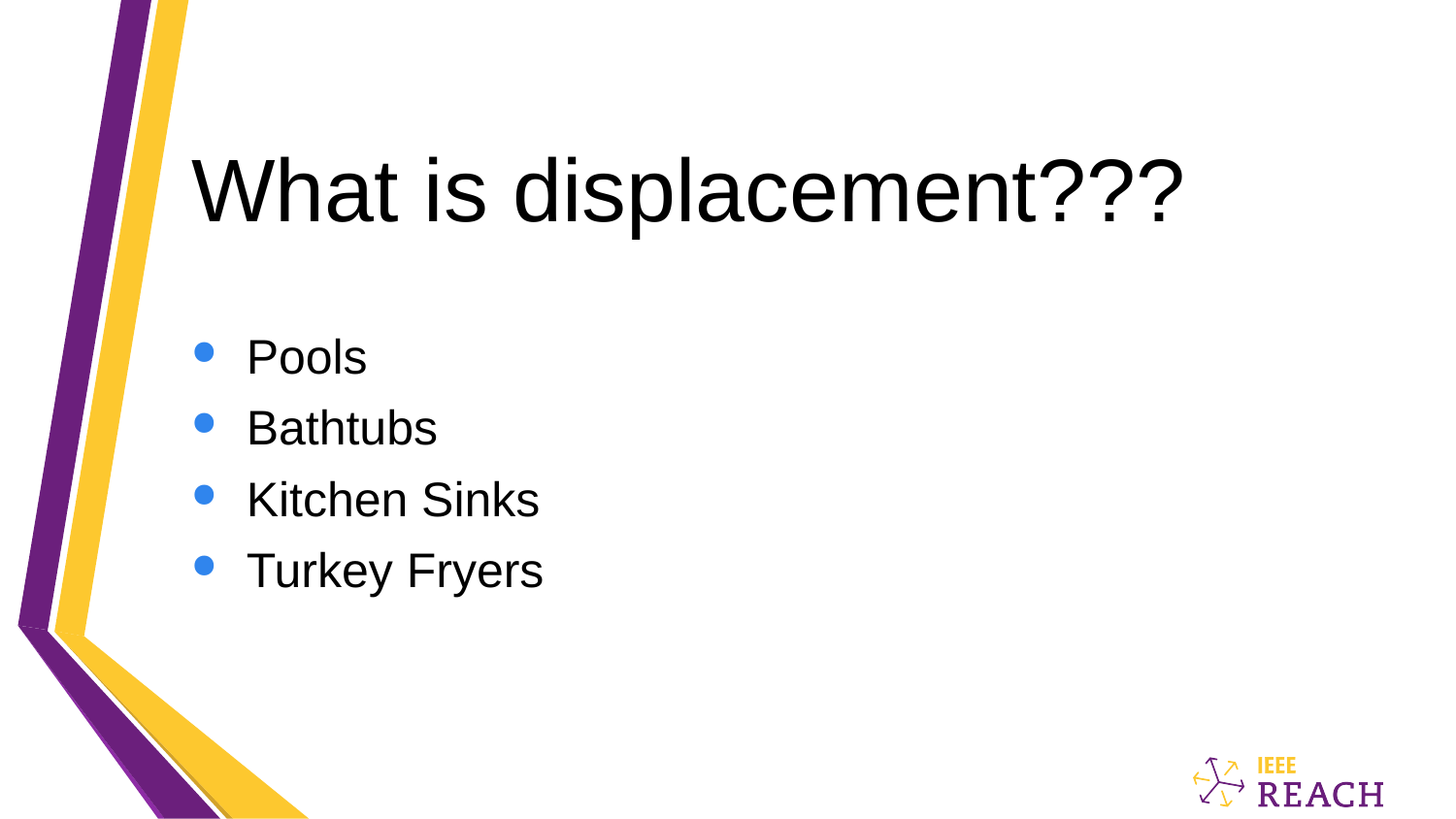

# What is displacement???
Pools
Bathtubs
Kitchen Sinks
Turkey Fryers